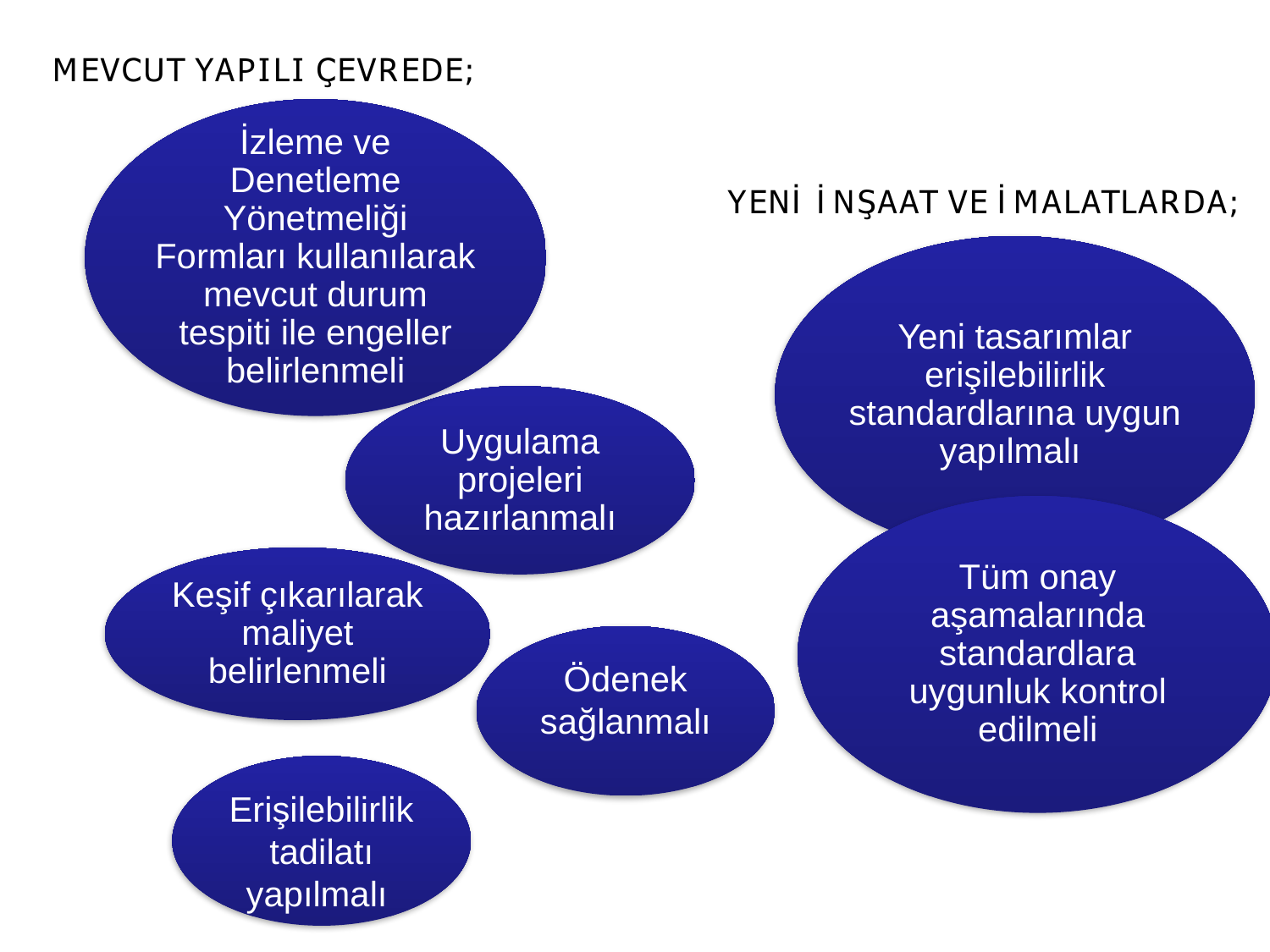

MEVCUT YAPILI ÇEVREDE;

İzleme ve Denetleme Yönetmeliği Formları kullanılarak mevcut durum tespiti ile engeller belirlenmeli
YENİ İNŞAAT VE İMALATLARDA;

Yeni tasarımlar erişilebilirlik standardlarına uygun yapılmalı

Uygulama projeleri hazırlanmalı

Tüm onay aşamalarında standardlara uygunluk kontrol edilmeli

Keşif çıkarılarak maliyet belirlenmeli
Ödenek sağlanmalı

Erişilebilirlik tadilatı yapılmalı